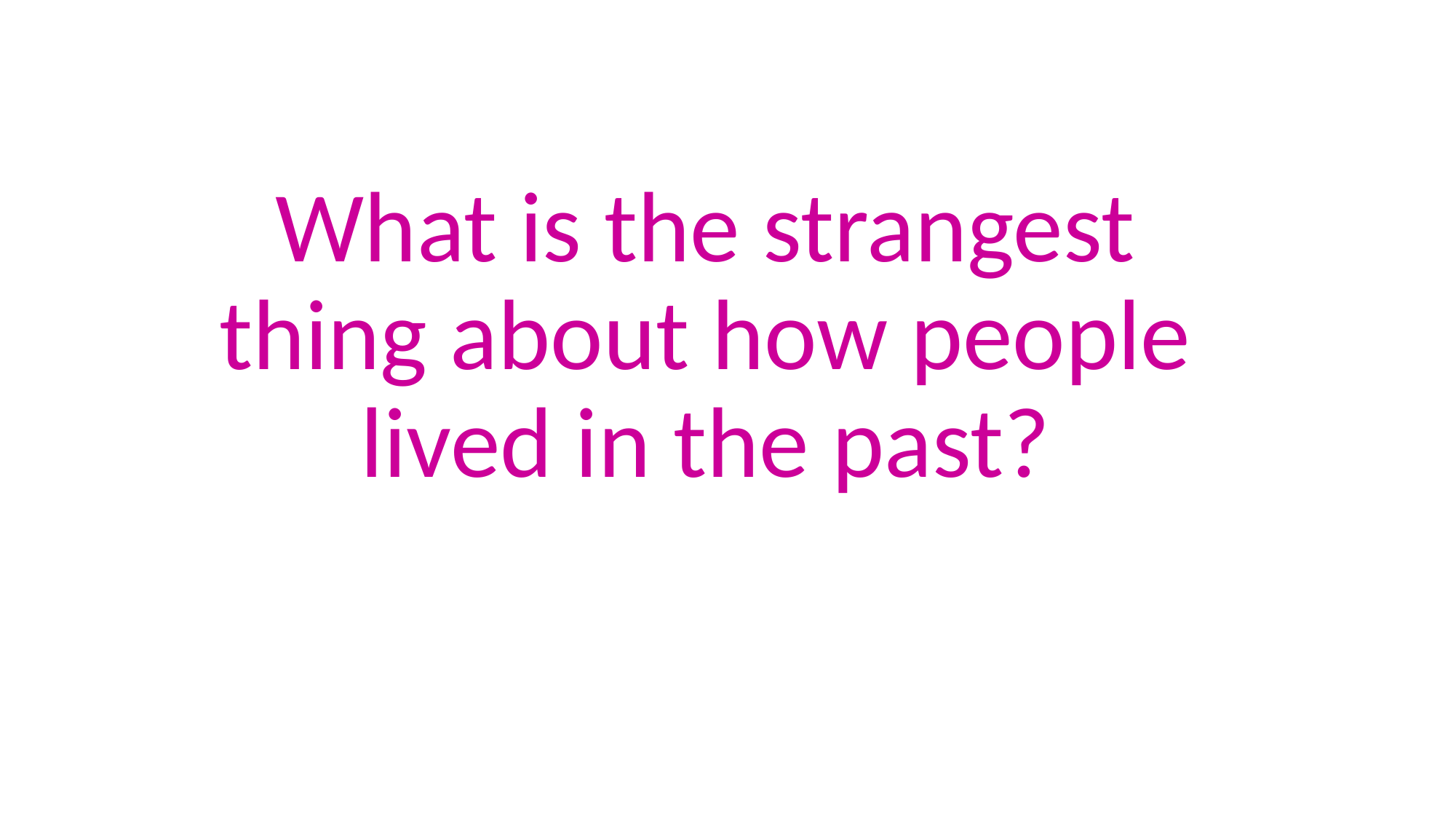

# What is the strangest thing about how people lived in the past?